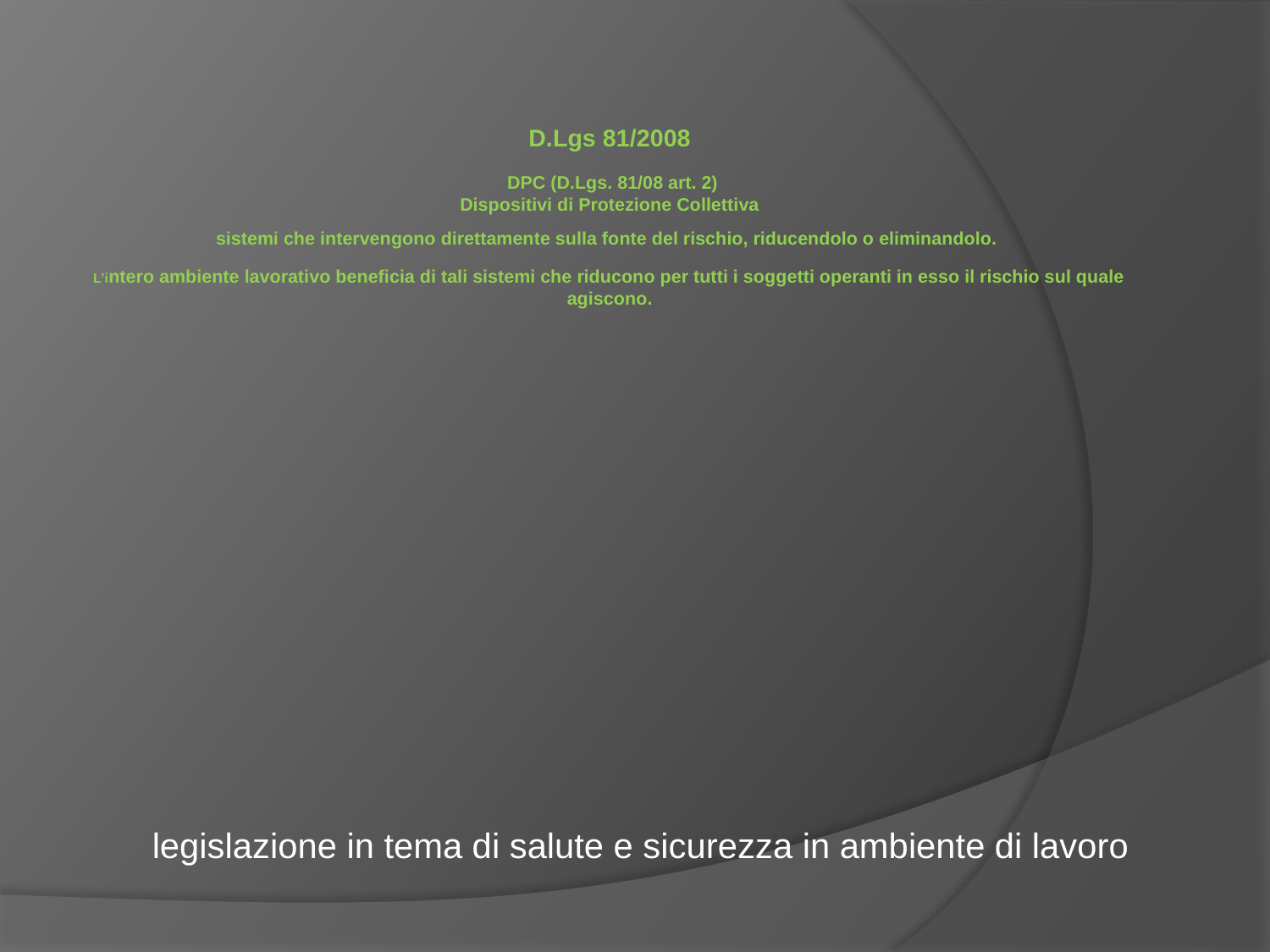

# D.Lgs 81/2008 DPC (D.Lgs. 81/08 art. 2)  Dispositivi di Protezione Collettiva sistemi che intervengono direttamente sulla fonte del rischio, riducendolo o eliminandolo.  L’intero ambiente lavorativo beneficia di tali sistemi che riducono per tutti i soggetti operanti in esso il rischio sul quale agiscono.
legislazione in tema di salute e sicurezza in ambiente di lavoro